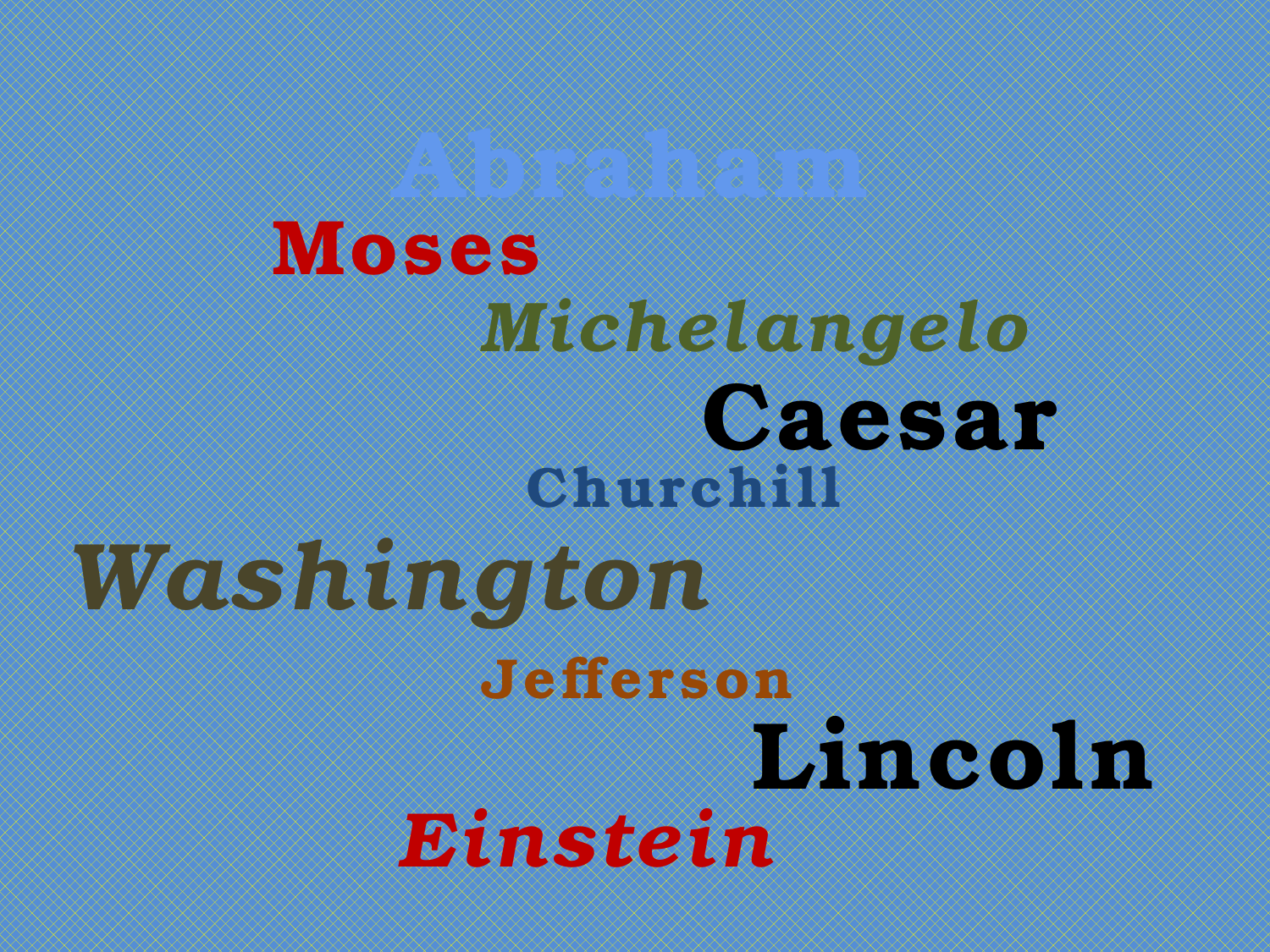

Abraham
Moses
Michelangelo
Caesar
Churchill
Washington
Jefferson
Lincoln
Einstein